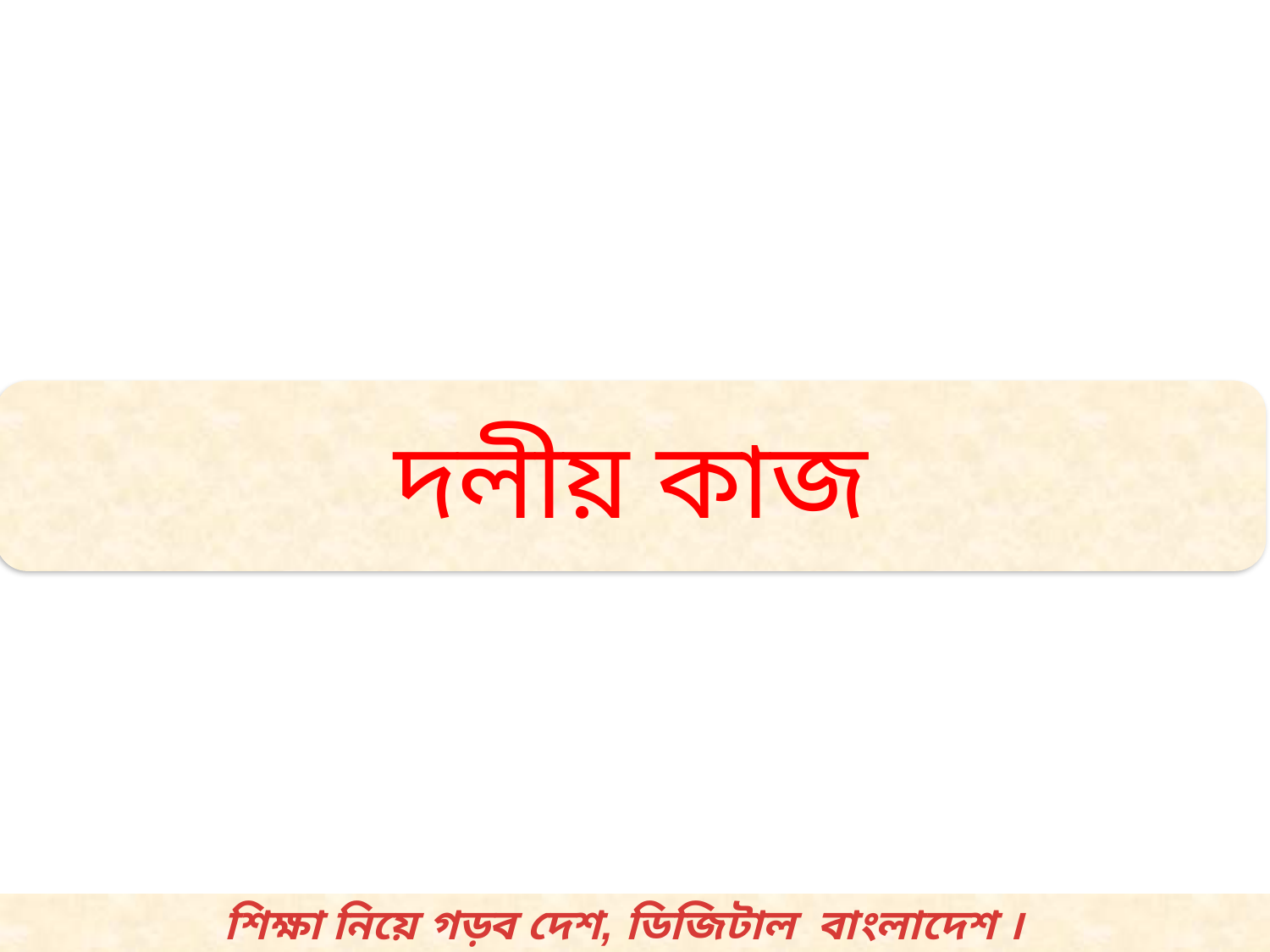

দলীয় কাজ
শিক্ষা নিয়ে গড়ব দেশ, ডিজিটাল  বাংলাদেশ ।